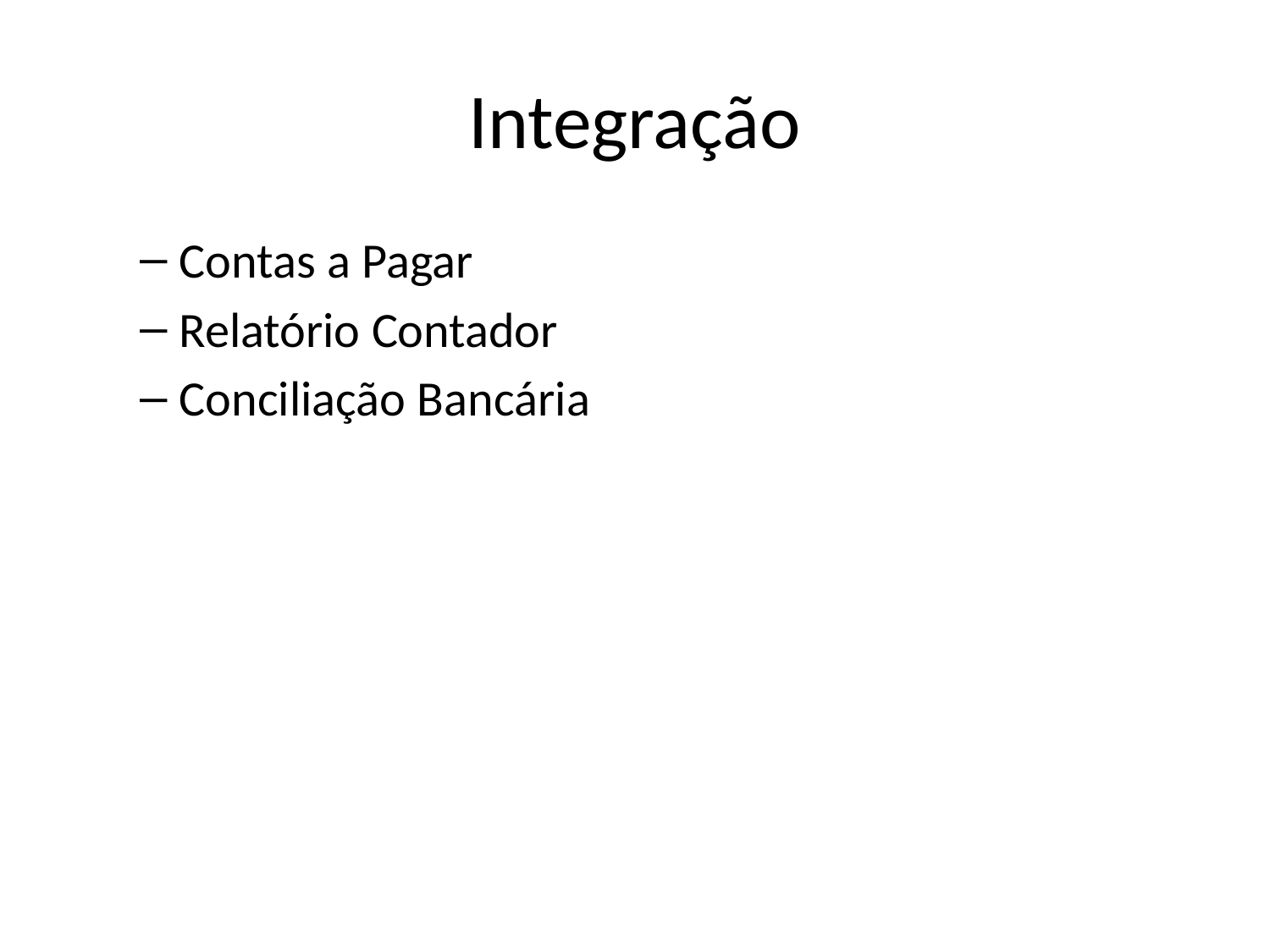

# Integração
Contas a Pagar
Relatório Contador
Conciliação Bancária